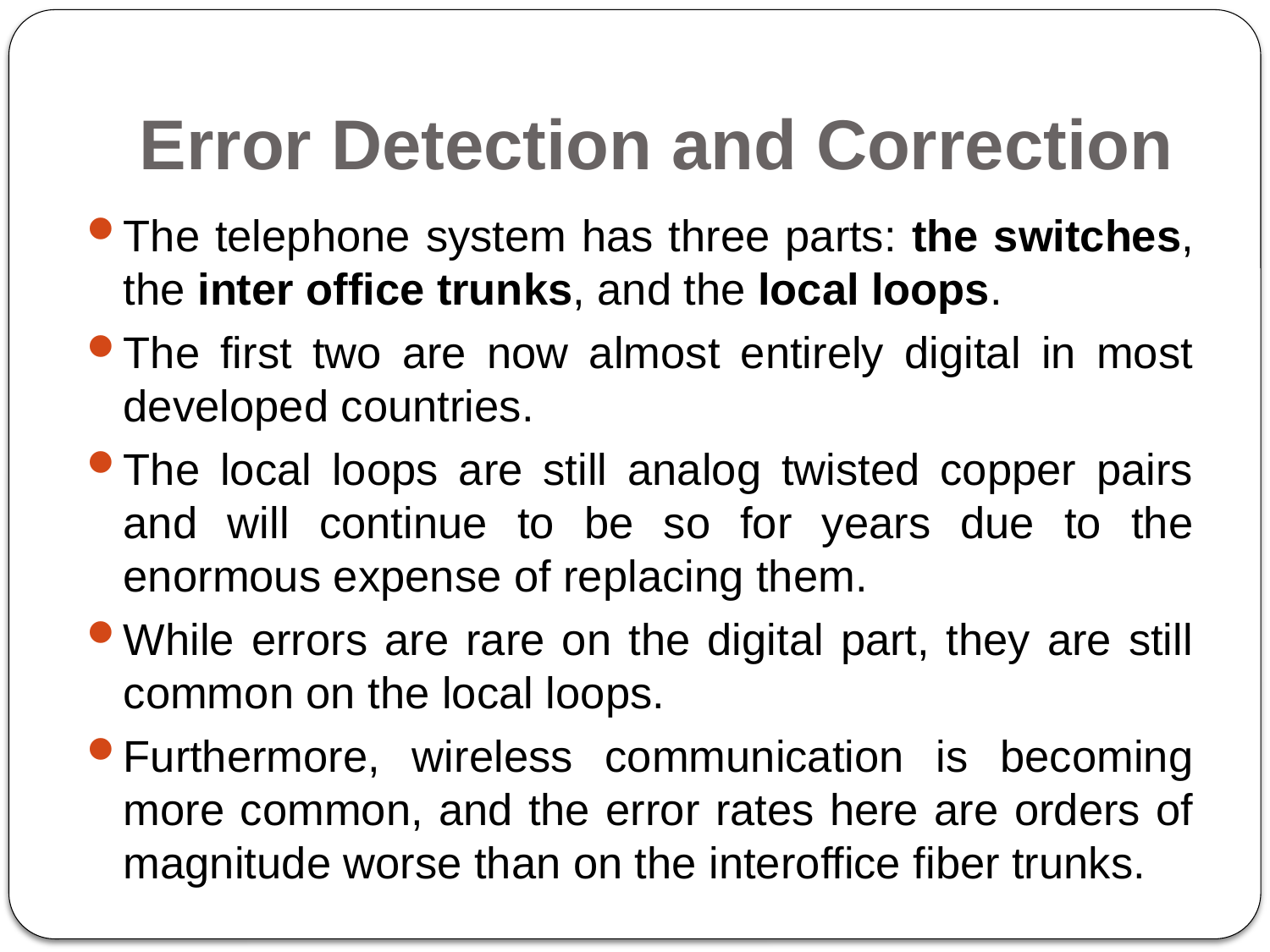

# Error Detection and Correction
The telephone system has three parts: the switches, the inter office trunks, and the local loops.
The first two are now almost entirely digital in most developed countries.
The local loops are still analog twisted copper pairs and will continue to be so for years due to the enormous expense of replacing them.
While errors are rare on the digital part, they are still common on the local loops.
Furthermore, wireless communication is becoming more common, and the error rates here are orders of magnitude worse than on the interoffice fiber trunks.